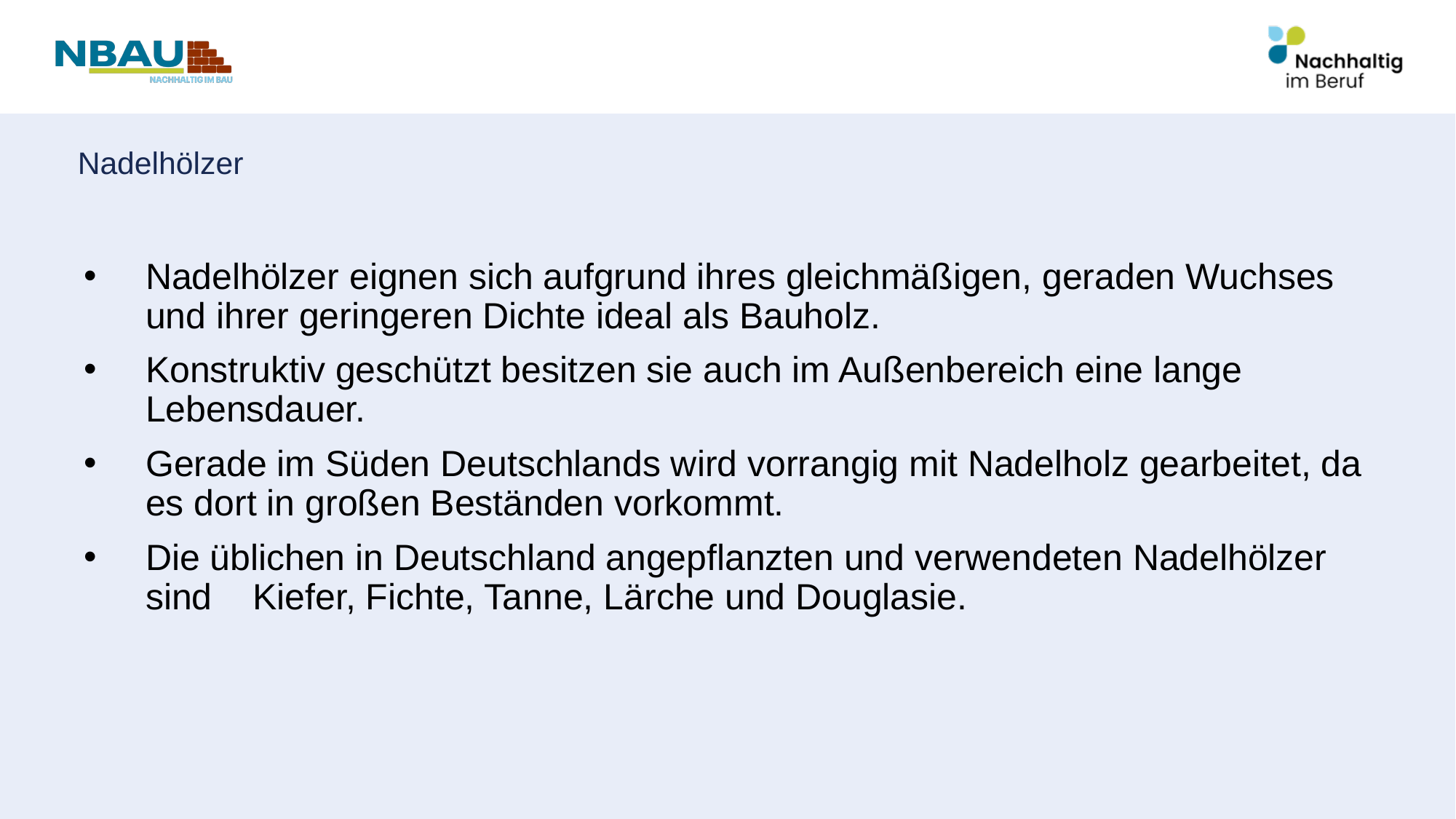

# Nadelhölzer
Nadelhölzer eignen sich aufgrund ihres gleichmäßigen, geraden Wuchses und ihrer geringeren Dichte ideal als Bauholz.
Konstruktiv geschützt besitzen sie auch im Außenbereich eine lange Lebensdauer.
Gerade im Süden Deutschlands wird vorrangig mit Nadelholz gearbeitet, da es dort in großen Beständen vorkommt.
Die üblichen in Deutschland angepflanzten und verwendeten Nadelhölzer sind    Kiefer, Fichte, Tanne, Lärche und Douglasie.